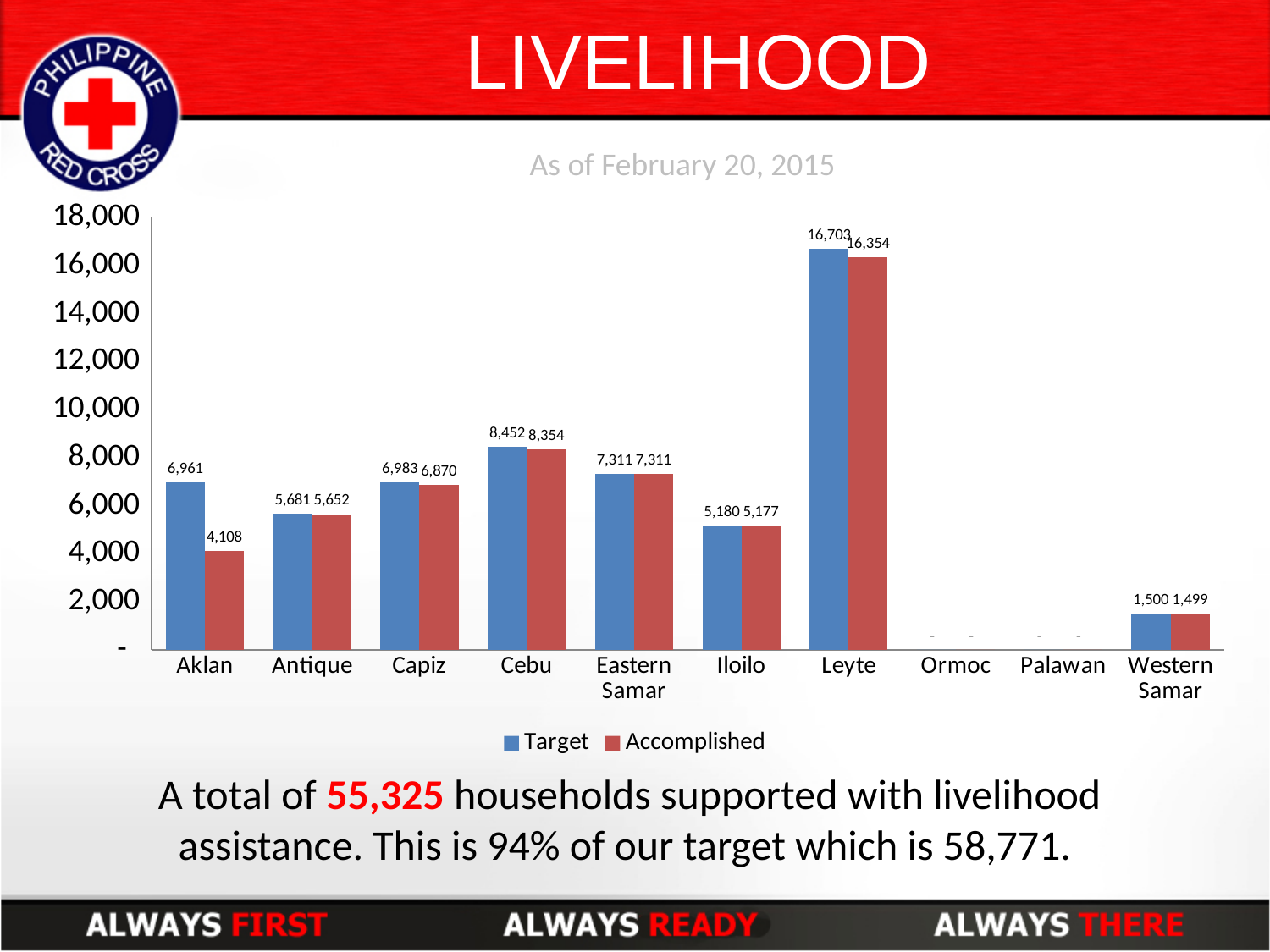

# LIVELIHOOD
As of February 20, 2015

### Chart

| Category | Target | Accomplished |
|---|---|---|
| Aklan | 6961.0 | 4108.0 |
| Antique | 5681.0 | 5652.0 |
| Capiz | 6983.0 | 6870.0 |
| Cebu | 8452.0 | 8354.0 |
| Eastern Samar | 7311.0 | 7311.0 |
| Iloilo | 5180.0 | 5177.0 |
| Leyte | 16703.0 | 16354.0 |
| Ormoc | 0.0 | 0.0 |
| Palawan | 0.0 | 0.0 |
| Western Samar | 1500.0 | 1499.0 |
A total of 55,325 households supported with livelihood assistance. This is 94% of our target which is 58,771.